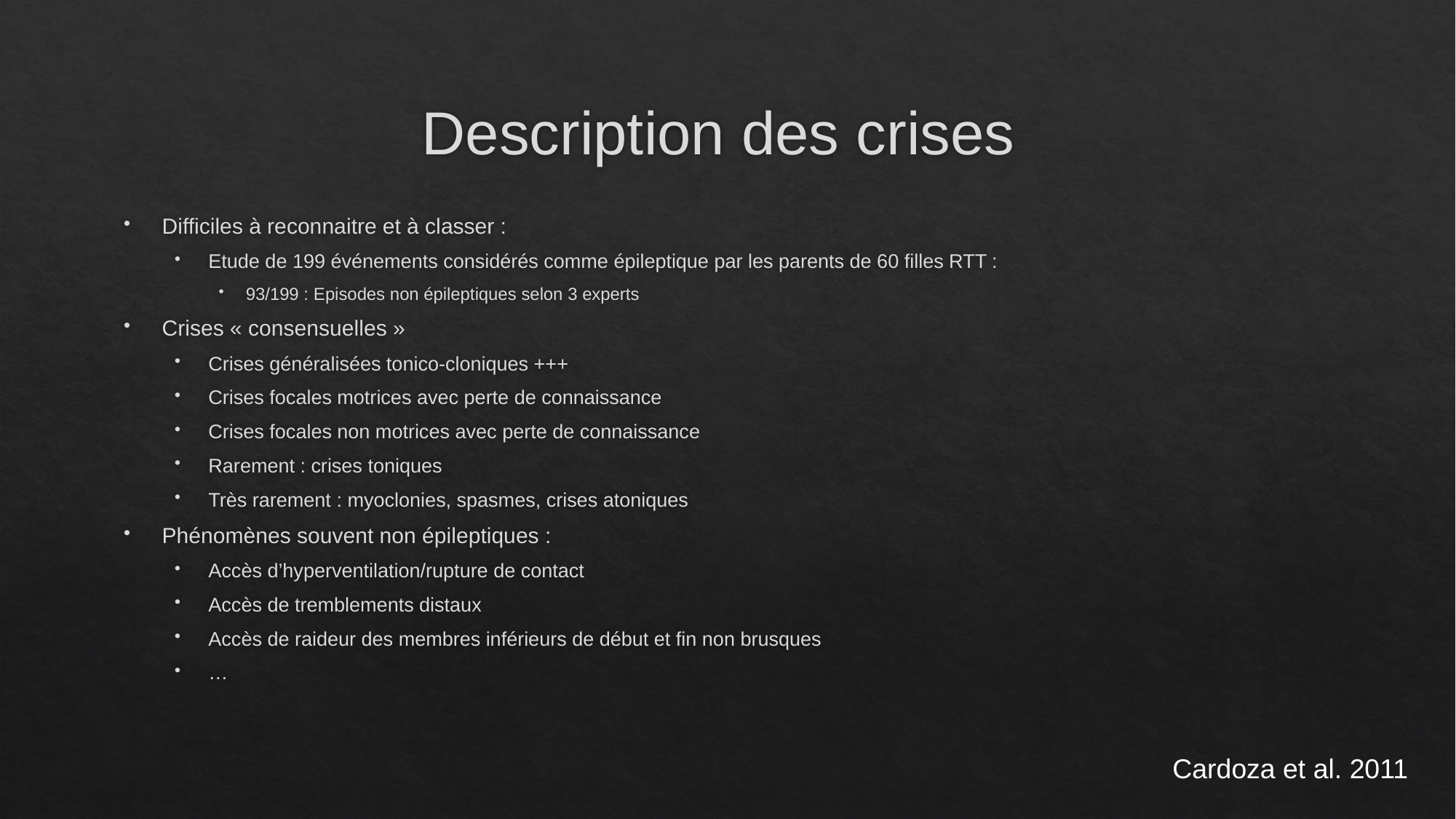

# Description des crises
Difficiles à reconnaitre et à classer :
Etude de 199 événements considérés comme épileptique par les parents de 60 filles RTT :
93/199 : Episodes non épileptiques selon 3 experts
Crises « consensuelles »
Crises généralisées tonico-cloniques +++
Crises focales motrices avec perte de connaissance
Crises focales non motrices avec perte de connaissance
Rarement : crises toniques
Très rarement : myoclonies, spasmes, crises atoniques
Phénomènes souvent non épileptiques :
Accès d’hyperventilation/rupture de contact
Accès de tremblements distaux
Accès de raideur des membres inférieurs de début et fin non brusques
…
Cardoza et al. 2011